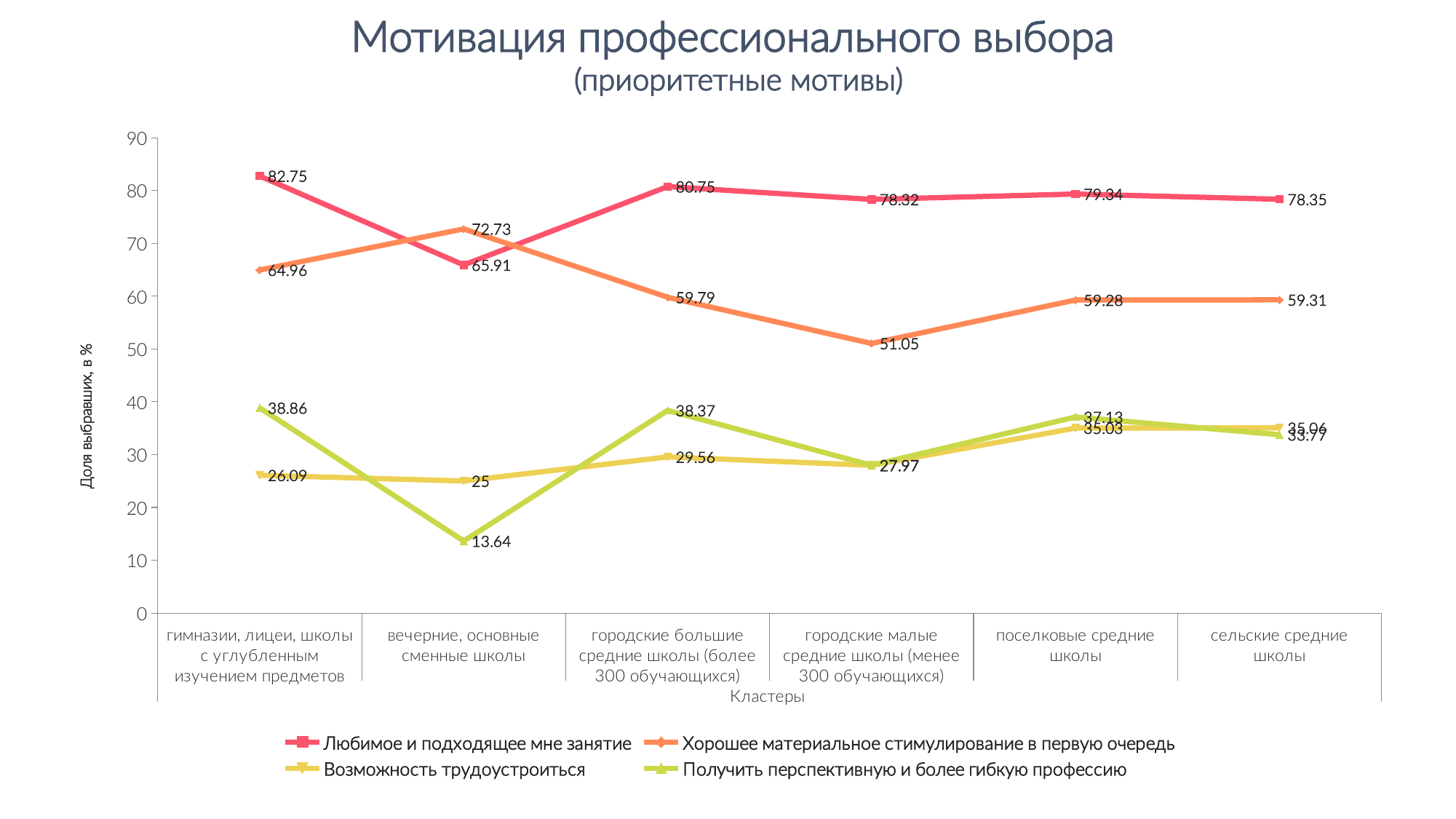

Мотивация профессионального выбора
(приоритетные мотивы)

### Chart

| Category | Любимое и подходящее мне занятие | Хорошее материальное стимулирование в первую очередь | Возможность трудоустроиться | Получить перспективную и более гибкую профессию |
|---|---|---|---|---|
| гимназии, лицеи, школы с углубленным изучением предметов | 82.75 | 64.96 | 26.09 | 38.86 |
| вечерние, основные сменные школы | 65.91 | 72.73 | 25.0 | 13.64 |
| городские большие средние школы (более 300 обучающихся) | 80.75 | 59.79 | 29.56 | 38.37 |
| городские малые средние школы (менее 300 обучающихся) | 78.32 | 51.05 | 27.97 | 27.97 |
| поселковые средние школы | 79.34 | 59.28 | 35.03 | 37.13 |
| сельские средние школы | 78.35 | 59.31 | 35.06 | 33.77 |